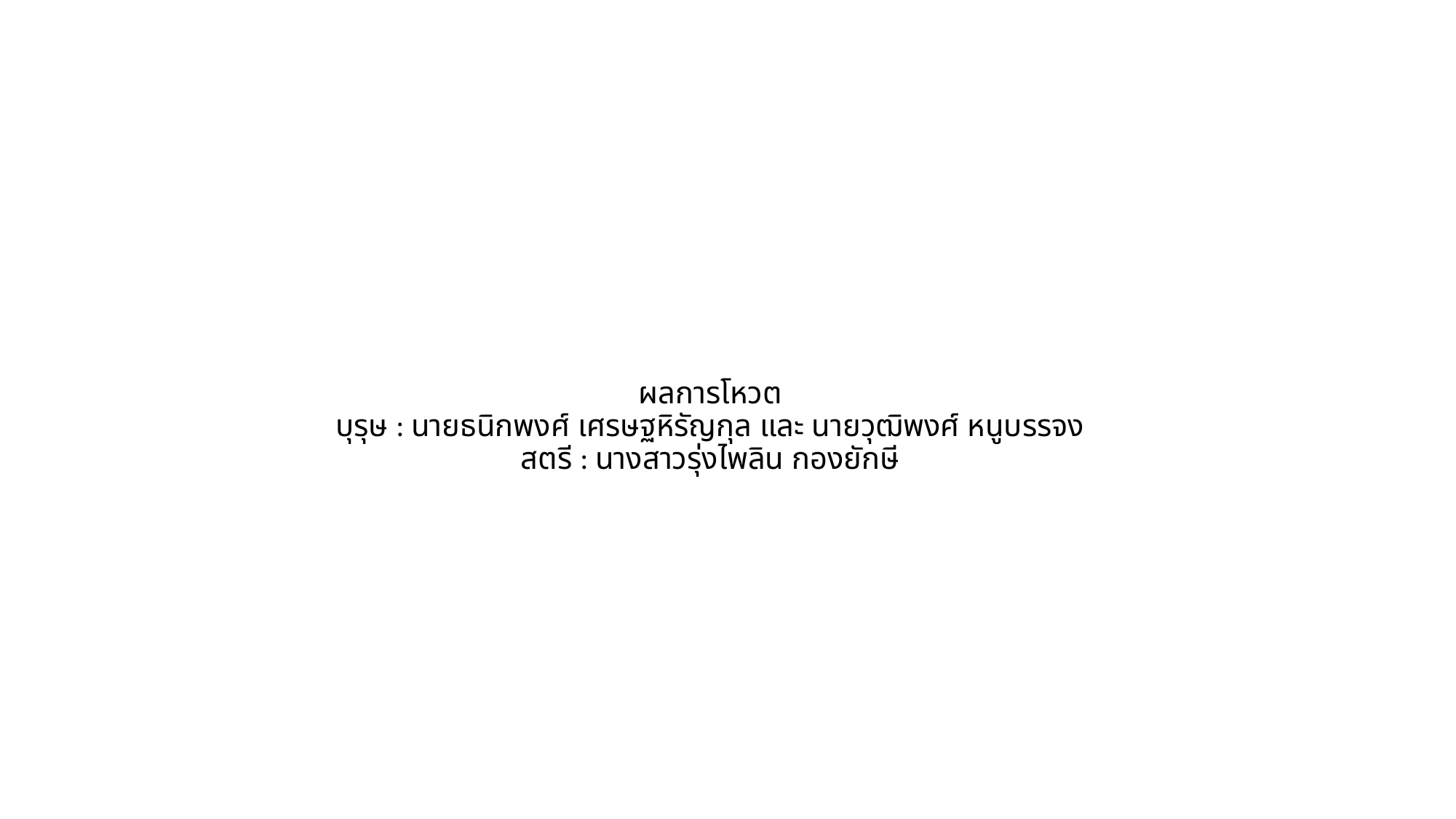

# ผลการโหวต บุรุษ : นายธนิกพงศ์ เศรษฐหิรัญกุล และ นายวุฒิพงศ์ หนูบรรจง สตรี : นางสาวรุ่งไพลิน กองยักษี